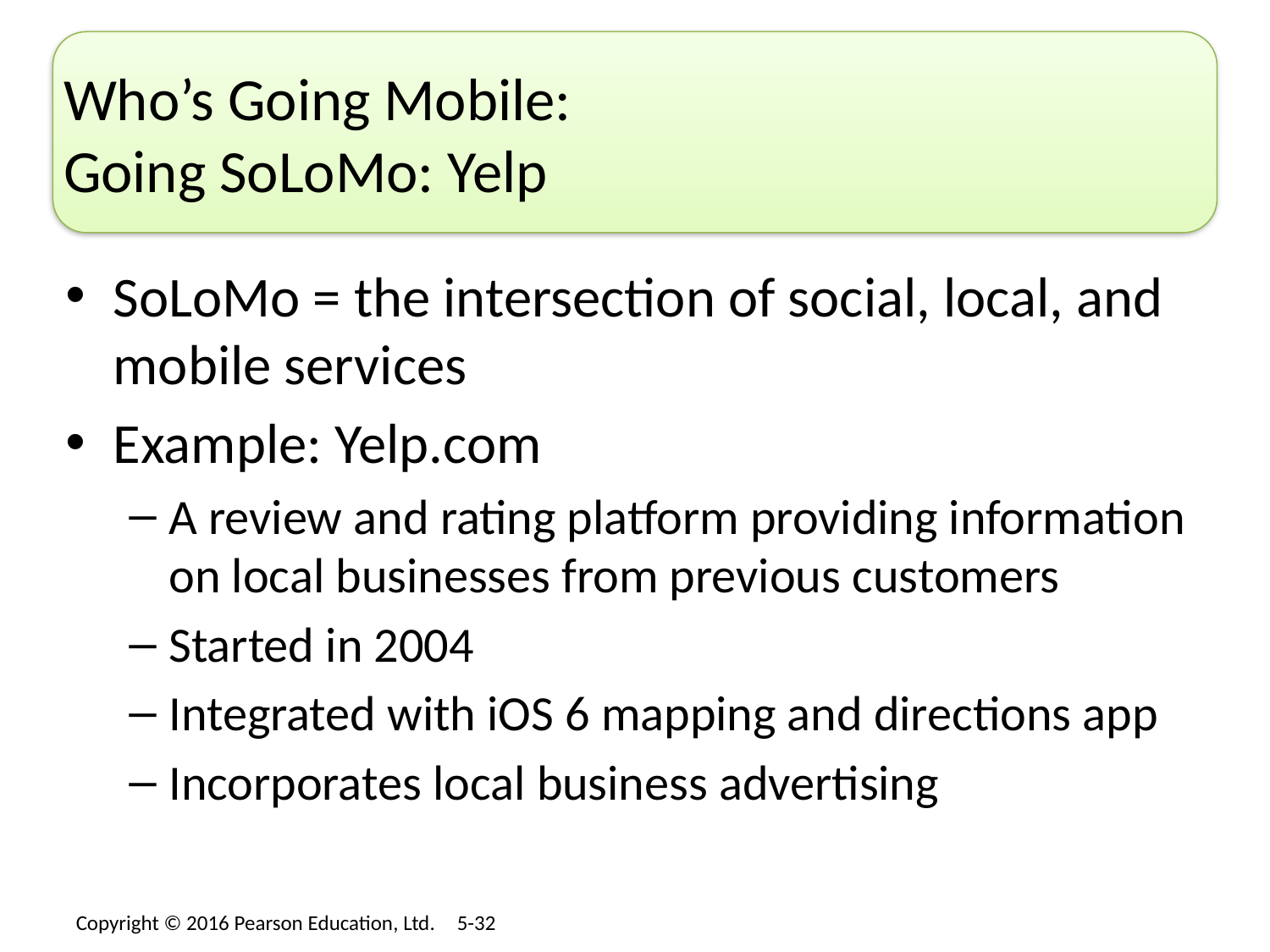

# Who’s Going Mobile: Going SoLoMo: Yelp
SoLoMo = the intersection of social, local, and mobile services
Example: Yelp.com
A review and rating platform providing information on local businesses from previous customers
Started in 2004
Integrated with iOS 6 mapping and directions app
Incorporates local business advertising